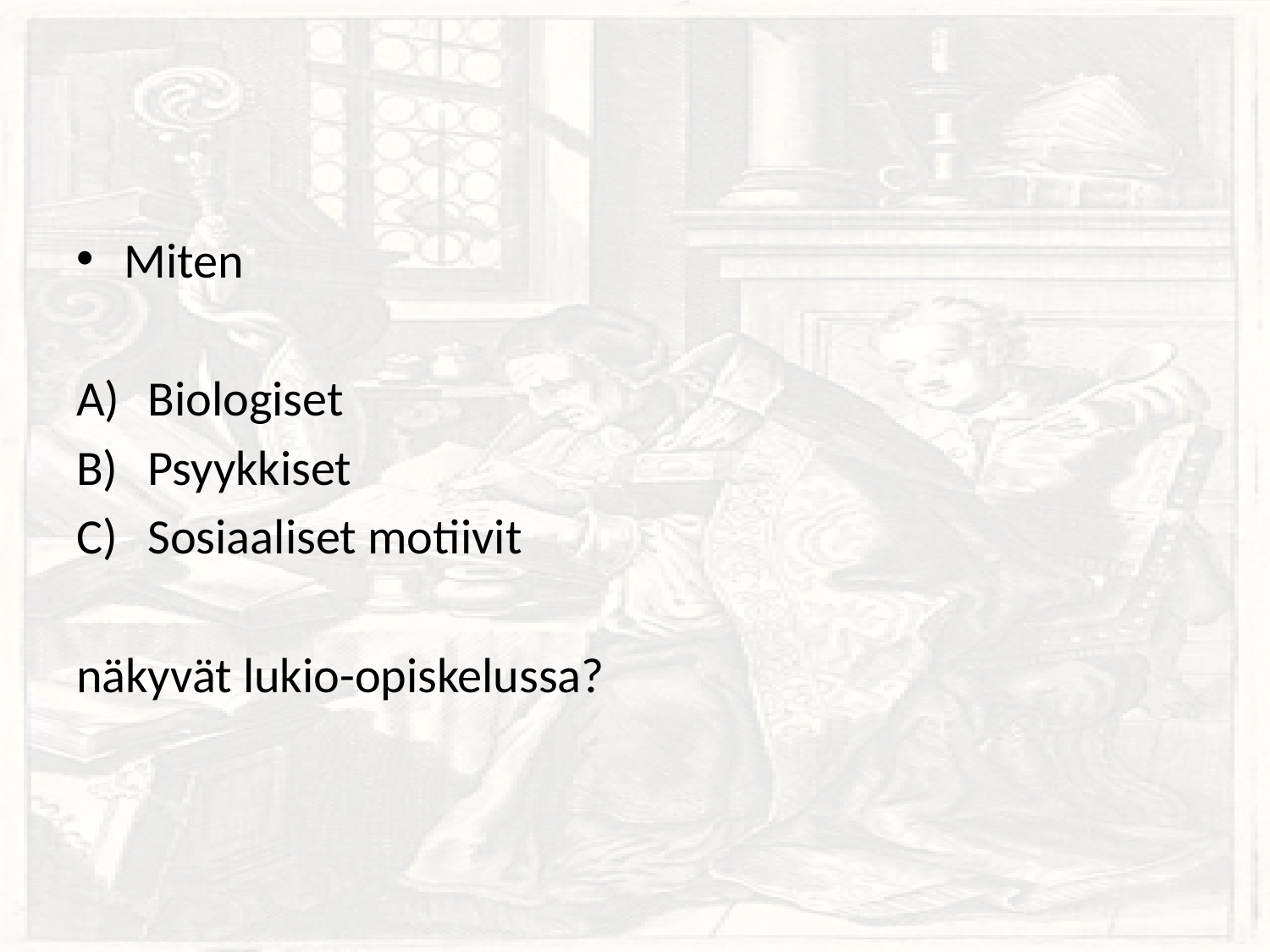

#
Miten

Biologiset
Psyykkiset
Sosiaaliset motiivit

näkyvät lukio-opiskelussa?